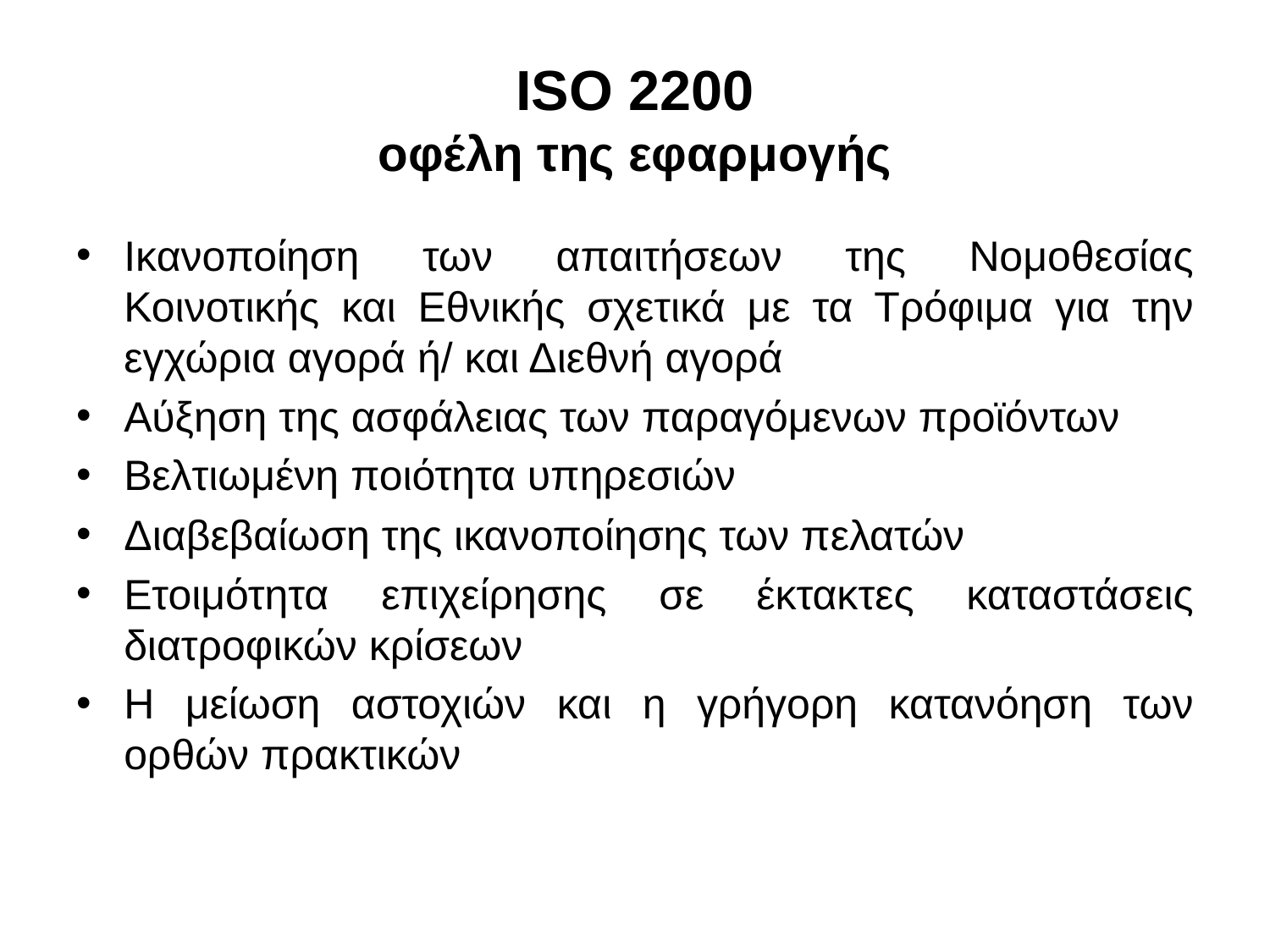

# ISO 2200 οφέλη της εφαρμογής
Ικανοποίηση των απαιτήσεων της Νομοθεσίας Κοινοτικής και Εθνικής σχετικά με τα Τρόφιμα για την εγχώρια αγορά ή/ και Διεθνή αγορά
Αύξηση της ασφάλειας των παραγόμενων προϊόντων
Βελτιωμένη ποιότητα υπηρεσιών
Διαβεβαίωση της ικανοποίησης των πελατών
Ετοιμότητα επιχείρησης σε έκτακτες καταστάσεις διατροφικών κρίσεων
Η μείωση αστοχιών και η γρήγορη κατανόηση των ορθών πρακτικών